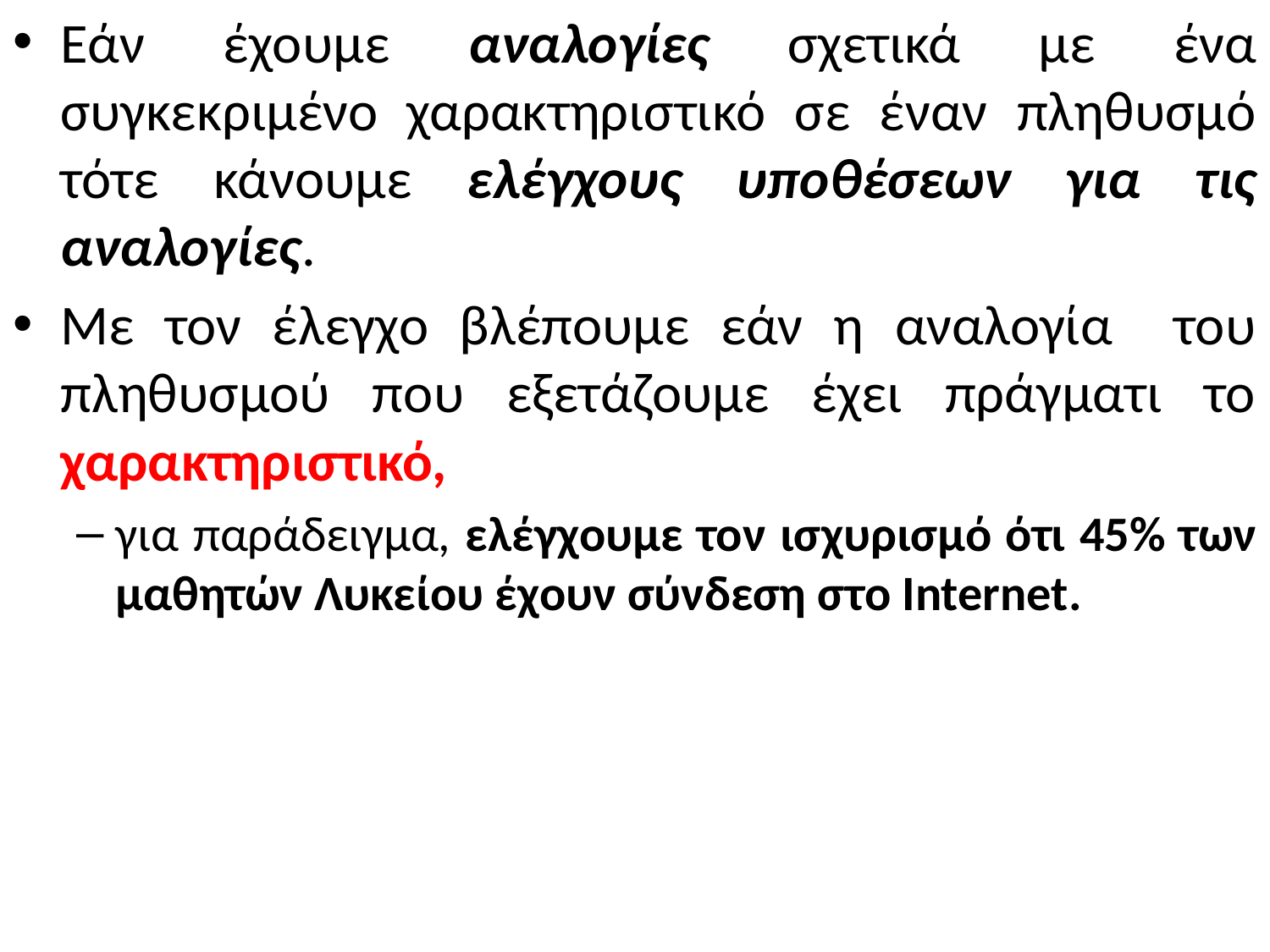

Εάν έχουμε αναλογίες σχετικά με ένα συγκεκριμένο χαρακτηριστικό σε έναν πληθυσμό τότε κάνουμε ελέγχους υποθέσεων για τις αναλογίες.
Με τον έλεγχο βλέπουμε εάν η αναλογία  του πληθυσμού που εξετάζουμε έχει πράγματι το χαρακτηριστικό,
για παράδειγμα, ελέγχουμε τον ισχυρισμό ότι 45% των μαθητών Λυκείου έχουν σύνδεση στο Internet.